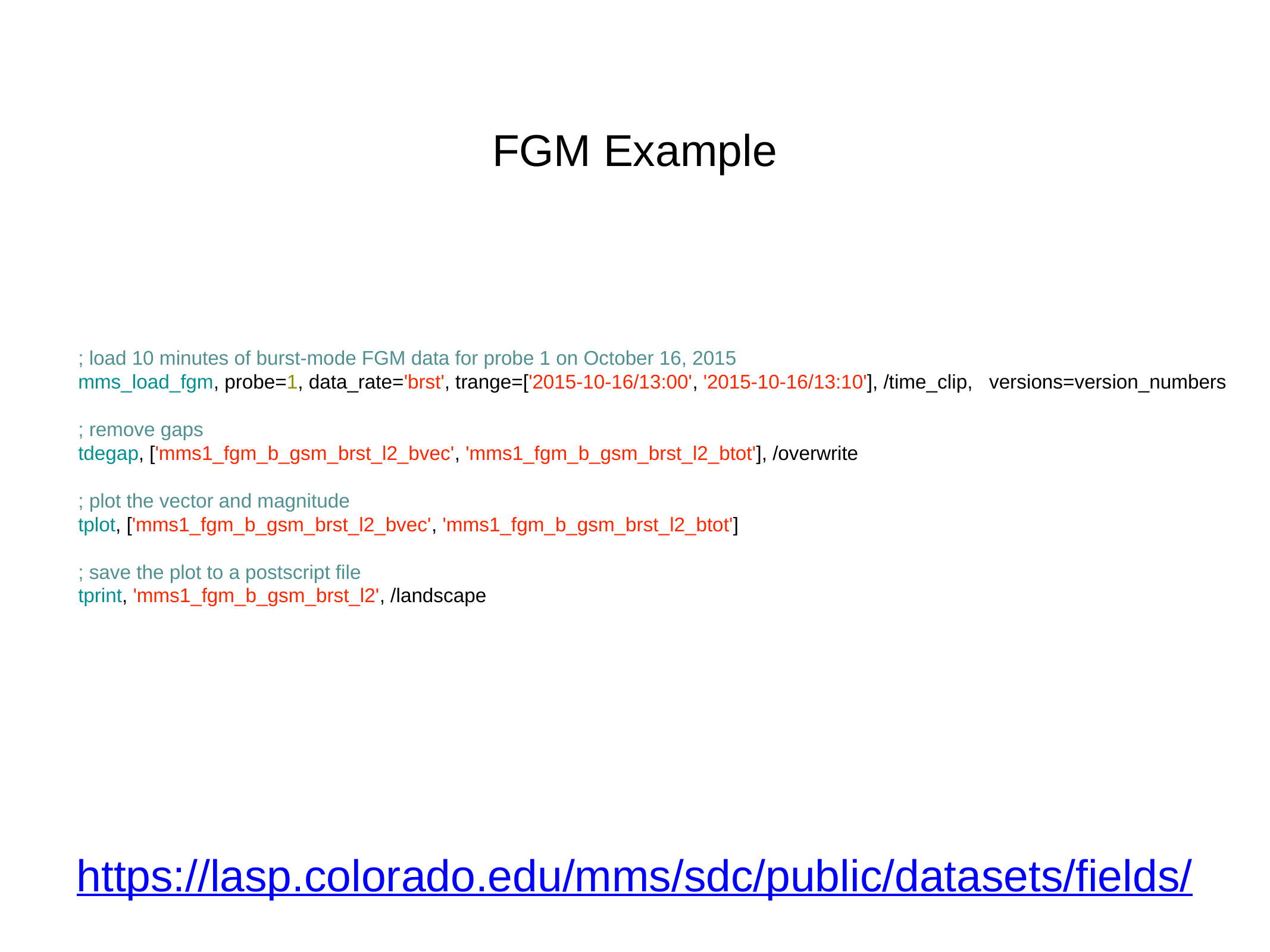

# FGM Example
; load 10 minutes of burst-mode FGM data for probe 1 on October 16, 2015
mms_load_fgm, probe=1, data_rate='brst', trange=['2015-10-16/13:00', '2015-10-16/13:10'], /time_clip,   versions=version_numbers

; remove gaps
tdegap, ['mms1_fgm_b_gsm_brst_l2_bvec', 'mms1_fgm_b_gsm_brst_l2_btot'], /overwrite

; plot the vector and magnitude
tplot, ['mms1_fgm_b_gsm_brst_l2_bvec', 'mms1_fgm_b_gsm_brst_l2_btot']

; save the plot to a postscript file
tprint, 'mms1_fgm_b_gsm_brst_l2', /landscape
https://lasp.colorado.edu/mms/sdc/public/datasets/fields/